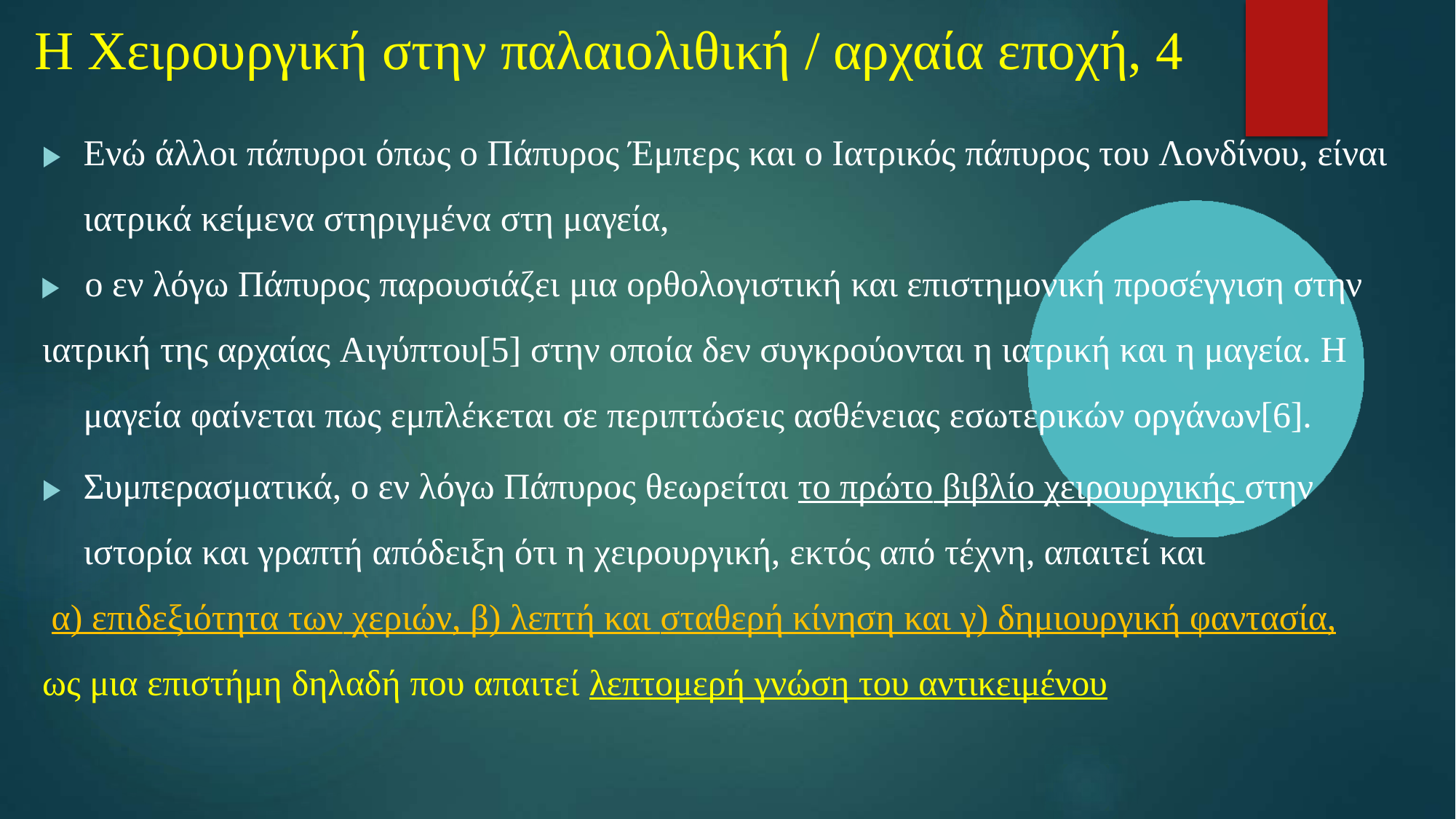

# Η Χειρουργική στην παλαιολιθική / αρχαία εποχή, 4
▶	Ενώ άλλοι πάπυροι όπως ο Πάπυρος Έμπερς και ο Ιατρικός πάπυρος του Λονδίνου, είναι ιατρικά κείμενα στηριγμένα στη μαγεία,
▶	ο εν λόγω Πάπυρος παρουσιάζει μια ορθολογιστική και επιστημονική προσέγγιση στην
ιατρική της αρχαίας Αιγύπτου[5] στην οποία δεν συγκρούονται η ιατρική και η μαγεία. Η μαγεία φαίνεται πως εμπλέκεται σε περιπτώσεις ασθένειας εσωτερικών οργάνων[6].
▶	Συμπερασματικά, ο εν λόγω Πάπυρος θεωρείται το πρώτο βιβλίο χειρουργικής στην ιστορία και γραπτή απόδειξη ότι η χειρουργική, εκτός από τέχνη, απαιτεί και
α) επιδεξιότητα των χεριών, β) λεπτή και σταθερή κίνηση και γ) δημιουργική φαντασία, ως μια επιστήμη δηλαδή που απαιτεί λεπτομερή γνώση του αντικειμένου